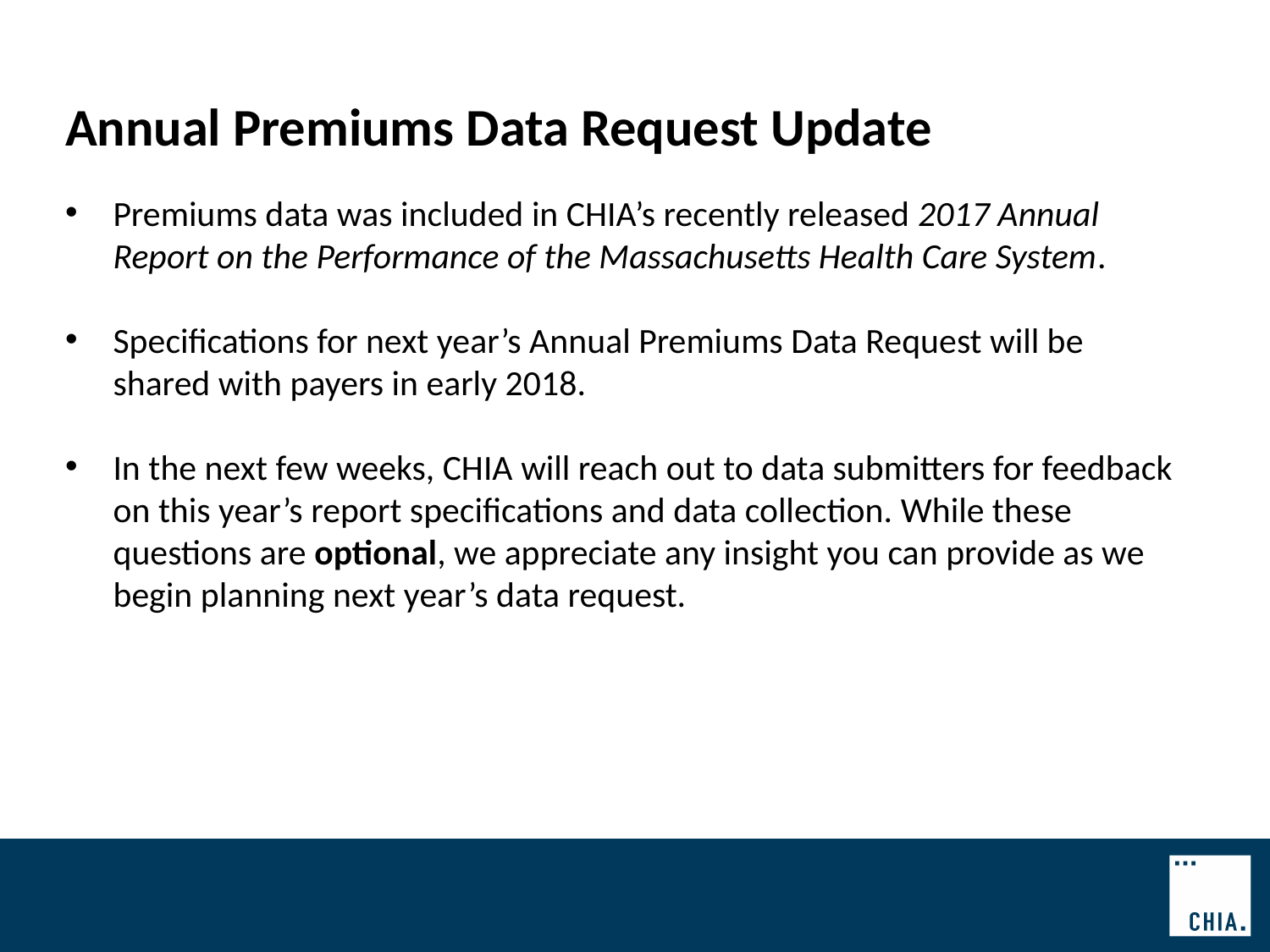

Annual Premiums Data Request Update
Premiums data was included in CHIA’s recently released 2017 Annual Report on the Performance of the Massachusetts Health Care System.

Specifications for next year’s Annual Premiums Data Request will be shared with payers in early 2018.

In the next few weeks, CHIA will reach out to data submitters for feedback on this year’s report specifications and data collection. While these questions are optional, we appreciate any insight you can provide as we begin planning next year’s data request.